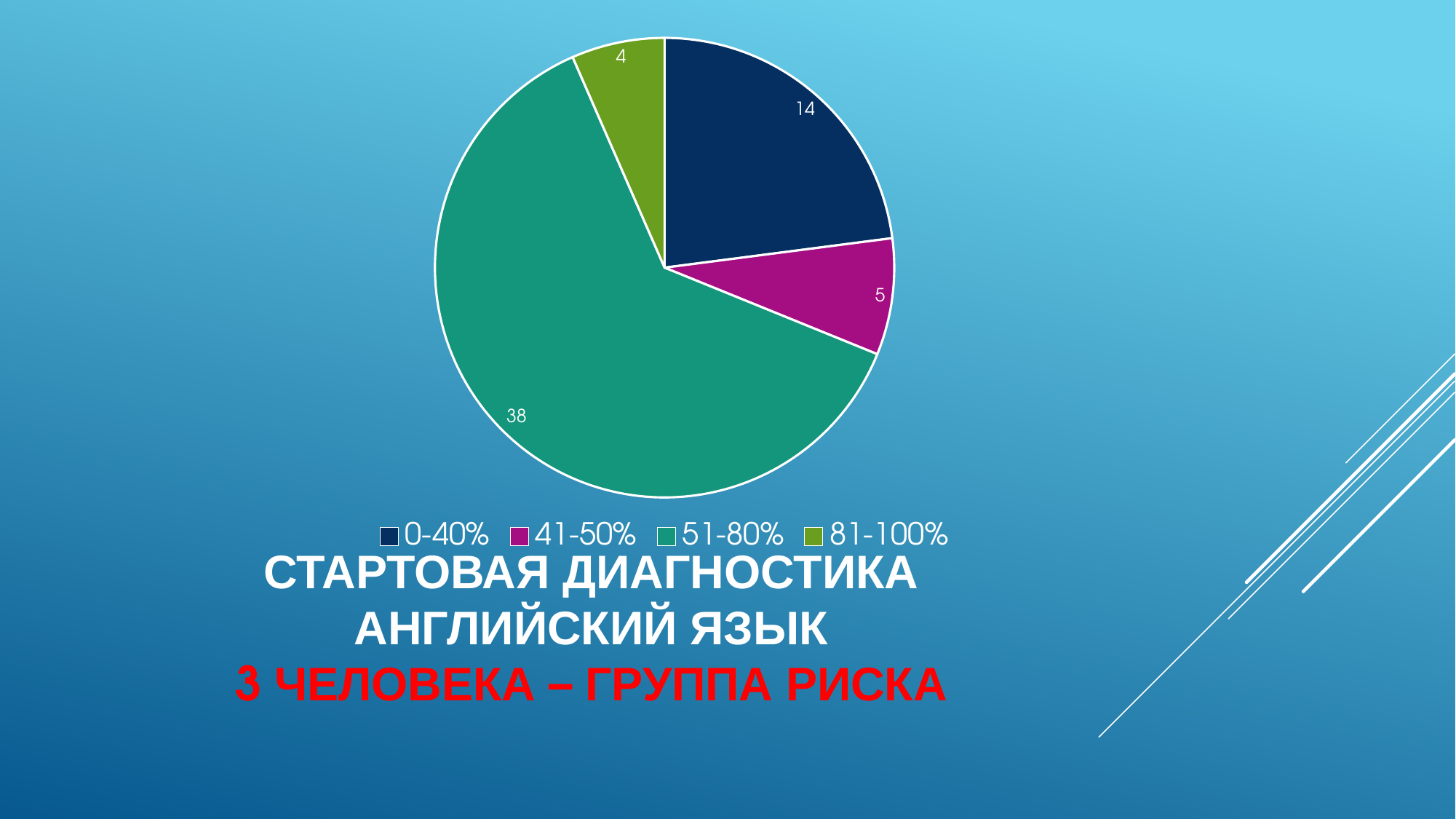

### Chart

| Category | Продажи |
|---|---|
| 0-40% | 14.0 |
| 41-50% | 5.0 |
| 51-80% | 38.0 |
| 81-100% | 4.0 |
# Стартовая диагностика
Английский язык
3 человека – группа риска